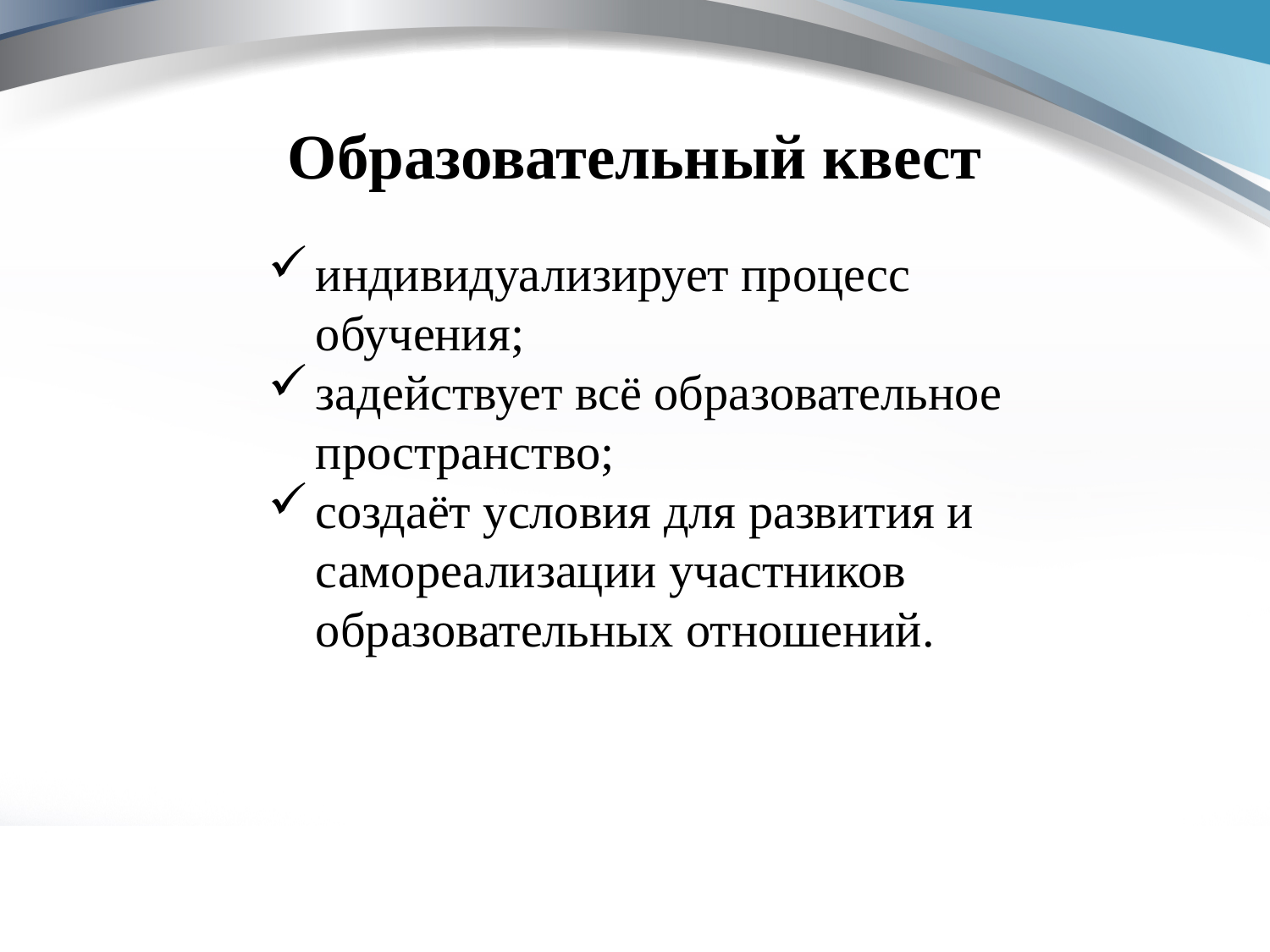

Образовательный квест
индивидуализирует процесс обучения;
задействует всё образовательное пространство;
создаёт условия для развития и самореализации участников образовательных отношений.